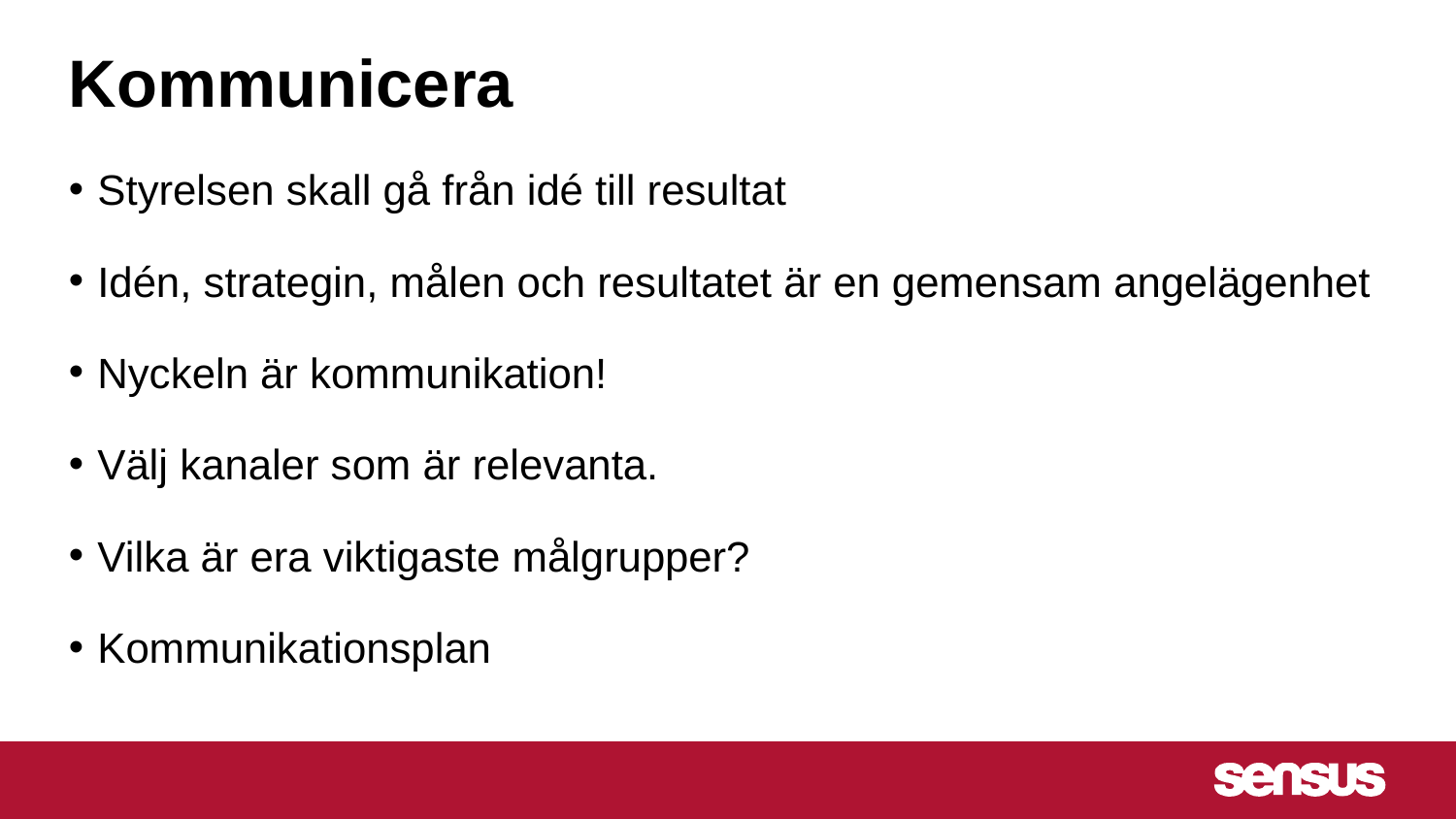

# Kommunicera
Styrelsen skall gå från idé till resultat
Idén, strategin, målen och resultatet är en gemensam angelägenhet
Nyckeln är kommunikation!
Välj kanaler som är relevanta.
Vilka är era viktigaste målgrupper?
Kommunikationsplan